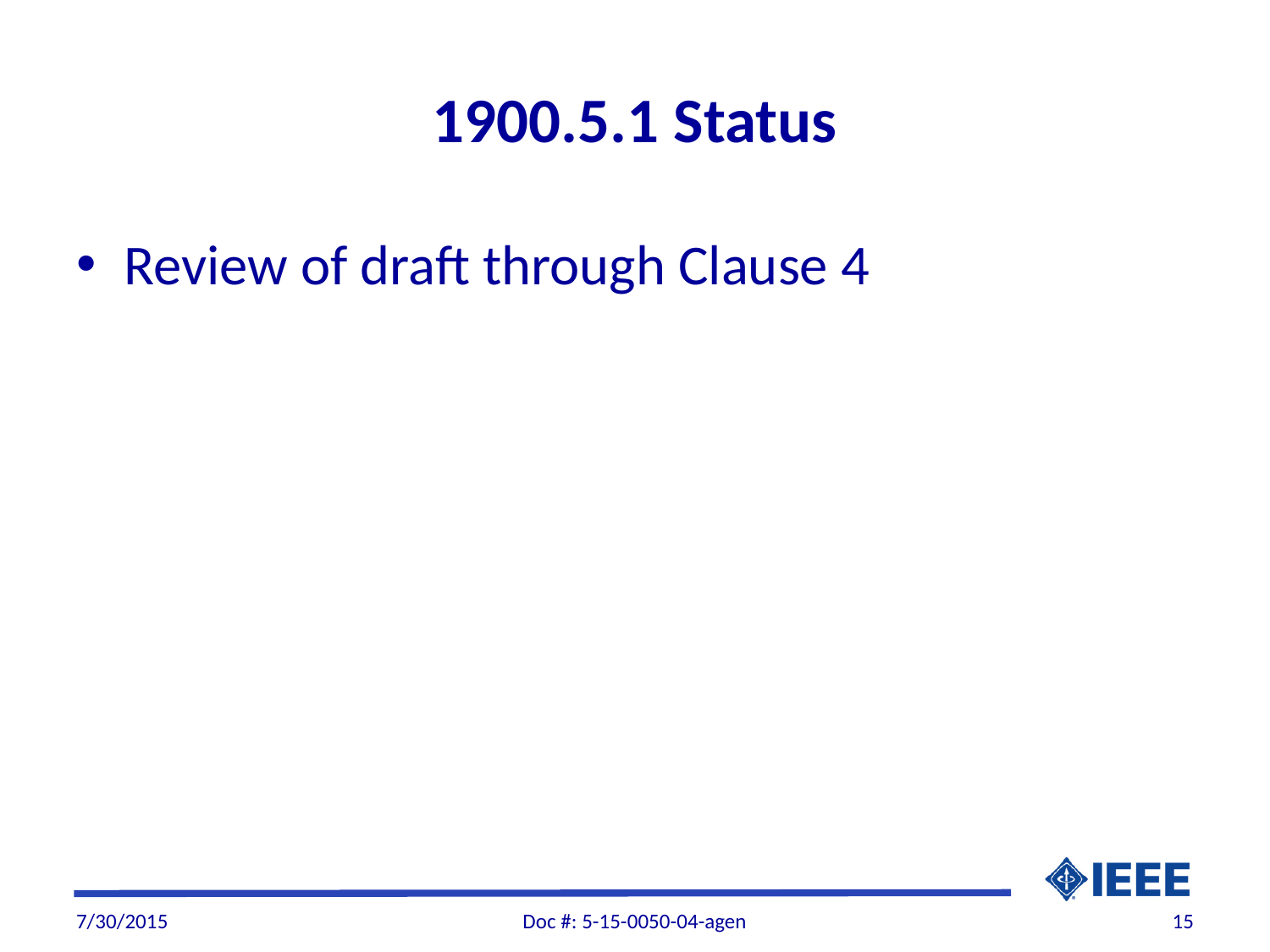

# 1900.5.1 Status
Review of draft through Clause 4
7/30/2015
Doc #: 5-15-0050-04-agen
15